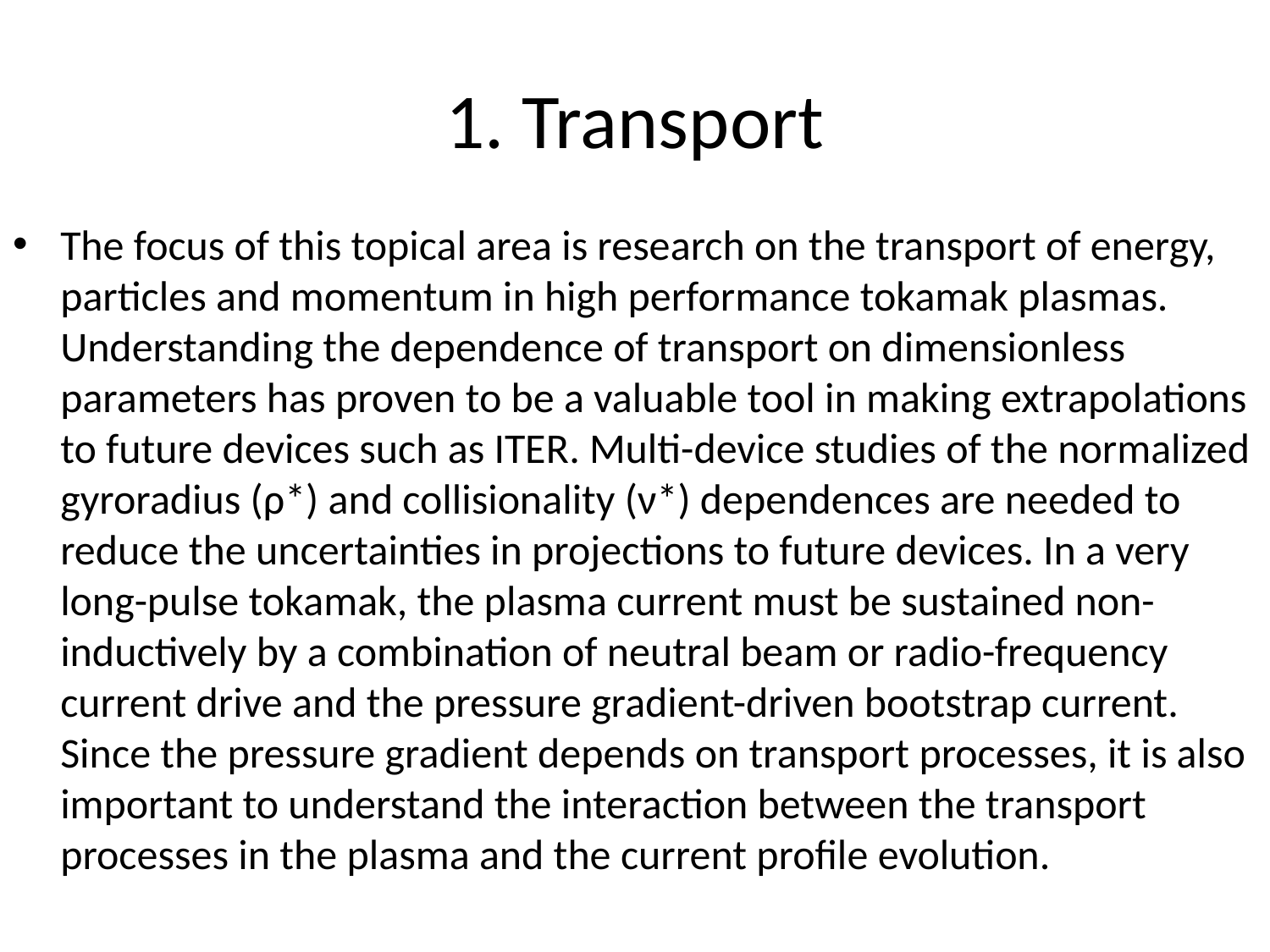

# 1. Transport
The focus of this topical area is research on the transport of energy, particles and momentum in high performance tokamak plasmas. Understanding the dependence of transport on dimensionless parameters has proven to be a valuable tool in making extrapolations to future devices such as ITER. Multi-device studies of the normalized gyroradius (ρ*) and collisionality (ν*) dependences are needed to reduce the uncertainties in projections to future devices. In a very long-pulse tokamak, the plasma current must be sustained non-inductively by a combination of neutral beam or radio-frequency current drive and the pressure gradient-driven bootstrap current. Since the pressure gradient depends on transport processes, it is also important to understand the interaction between the transport processes in the plasma and the current profile evolution.